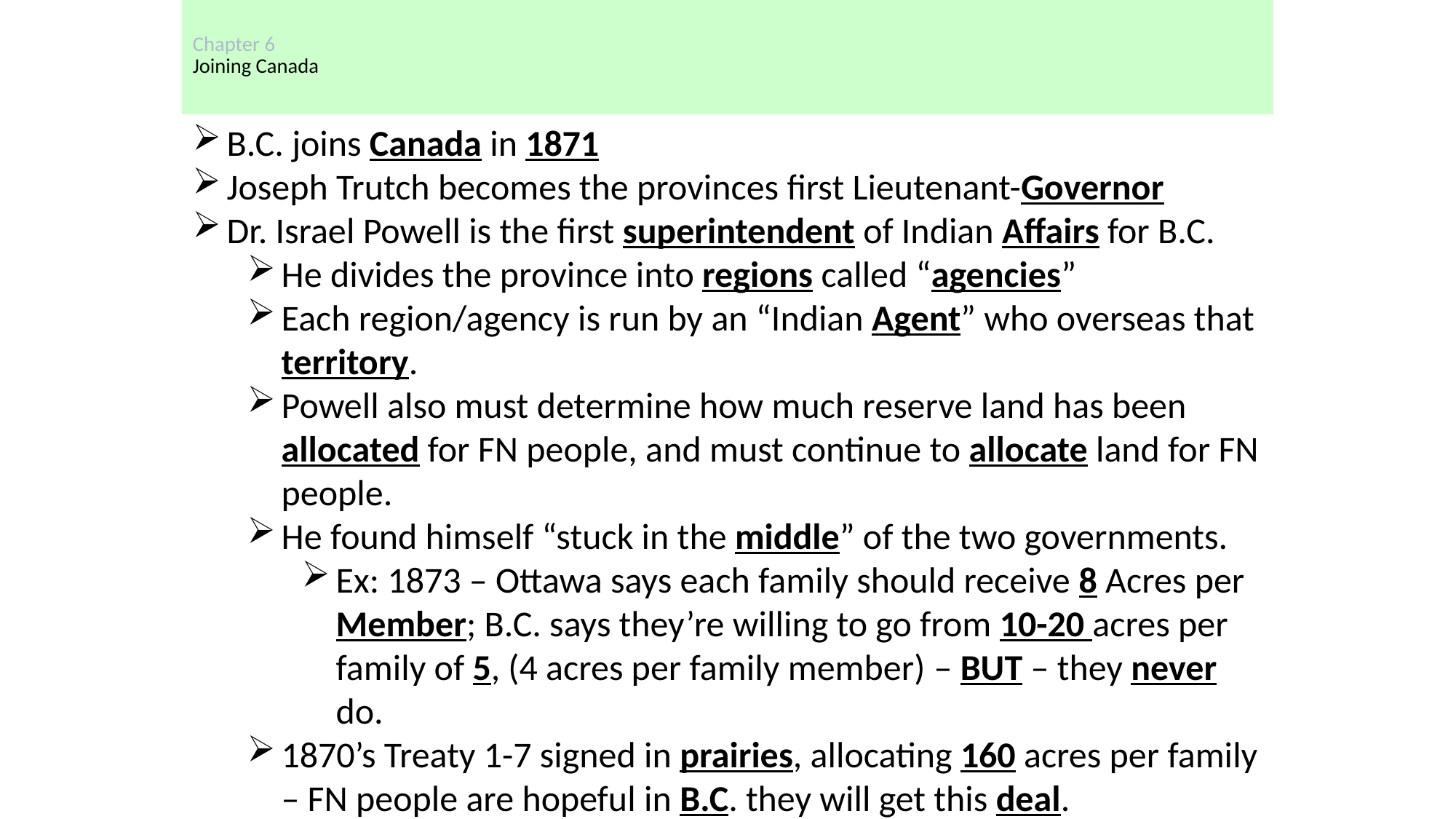

# Chapter 6 Joining Canada
B.C. joins Canada in 1871
Joseph Trutch becomes the provinces first Lieutenant-Governor
Dr. Israel Powell is the first superintendent of Indian Affairs for B.C.
He divides the province into regions called “agencies”
Each region/agency is run by an “Indian Agent” who overseas that territory.
Powell also must determine how much reserve land has been allocated for FN people, and must continue to allocate land for FN people.
He found himself “stuck in the middle” of the two governments.
Ex: 1873 – Ottawa says each family should receive 8 Acres per Member; B.C. says they’re willing to go from 10-20 acres per family of 5, (4 acres per family member) – BUT – they never do.
1870’s Treaty 1-7 signed in prairies, allocating 160 acres per family – FN people are hopeful in B.C. they will get this deal.